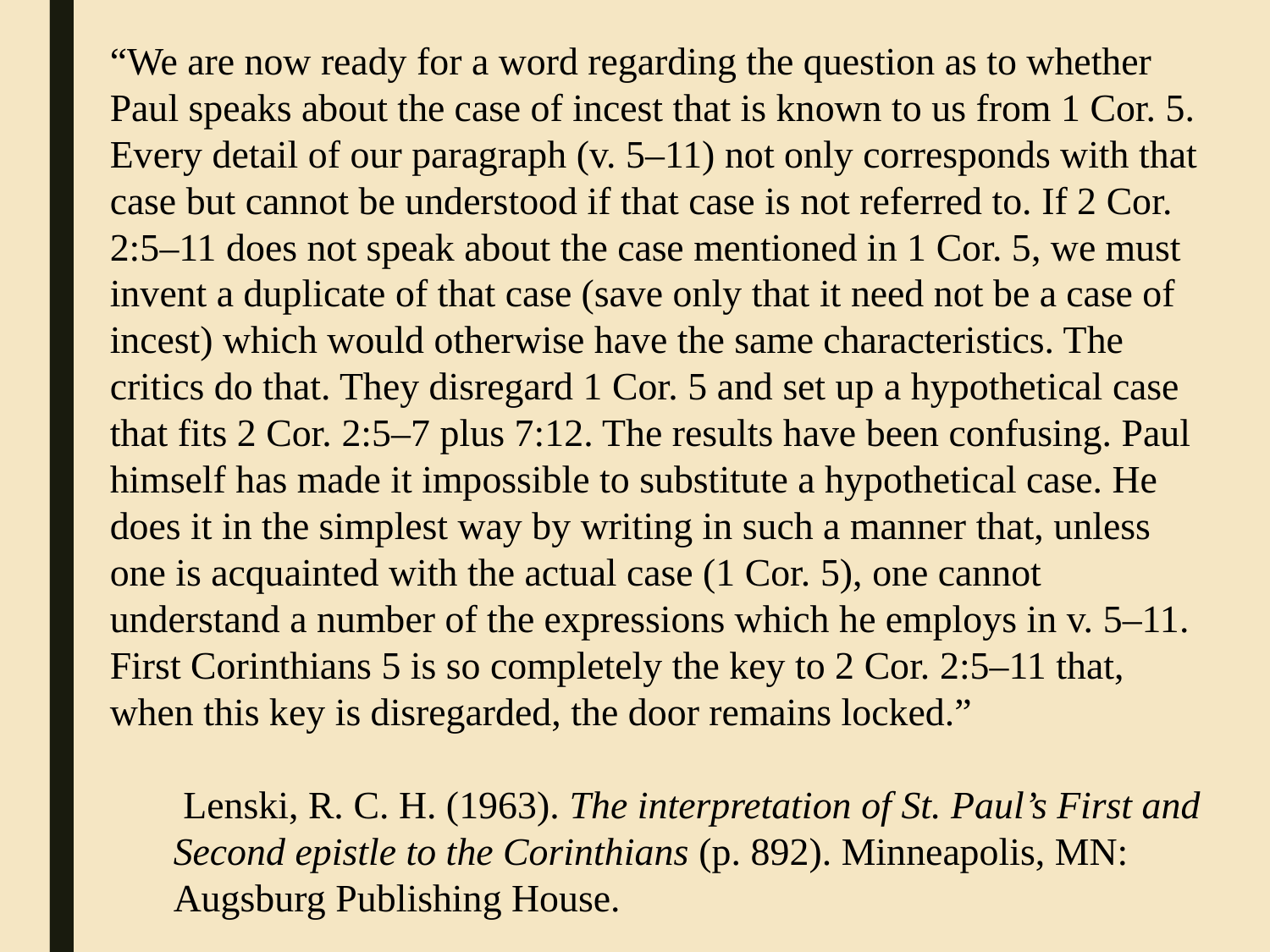

“We are now ready for a word regarding the question as to whether Paul speaks about the case of incest that is known to us from 1 Cor. 5. Every detail of our paragraph (v. 5–11) not only corresponds with that case but cannot be understood if that case is not referred to. If 2 Cor. 2:5–11 does not speak about the case mentioned in 1 Cor. 5, we must invent a duplicate of that case (save only that it need not be a case of incest) which would otherwise have the same characteristics. The critics do that. They disregard 1 Cor. 5 and set up a hypothetical case that fits 2 Cor. 2:5–7 plus 7:12. The results have been confusing. Paul himself has made it impossible to substitute a hypothetical case. He does it in the simplest way by writing in such a manner that, unless one is acquainted with the actual case (1 Cor. 5), one cannot understand a number of the expressions which he employs in v. 5–11. First Corinthians 5 is so completely the key to 2 Cor. 2:5–11 that, when this key is disregarded, the door remains locked.”

 Lenski, R. C. H. (1963). The interpretation of St. Paul’s First and Second epistle to the Corinthians (p. 892). Minneapolis, MN: Augsburg Publishing House.